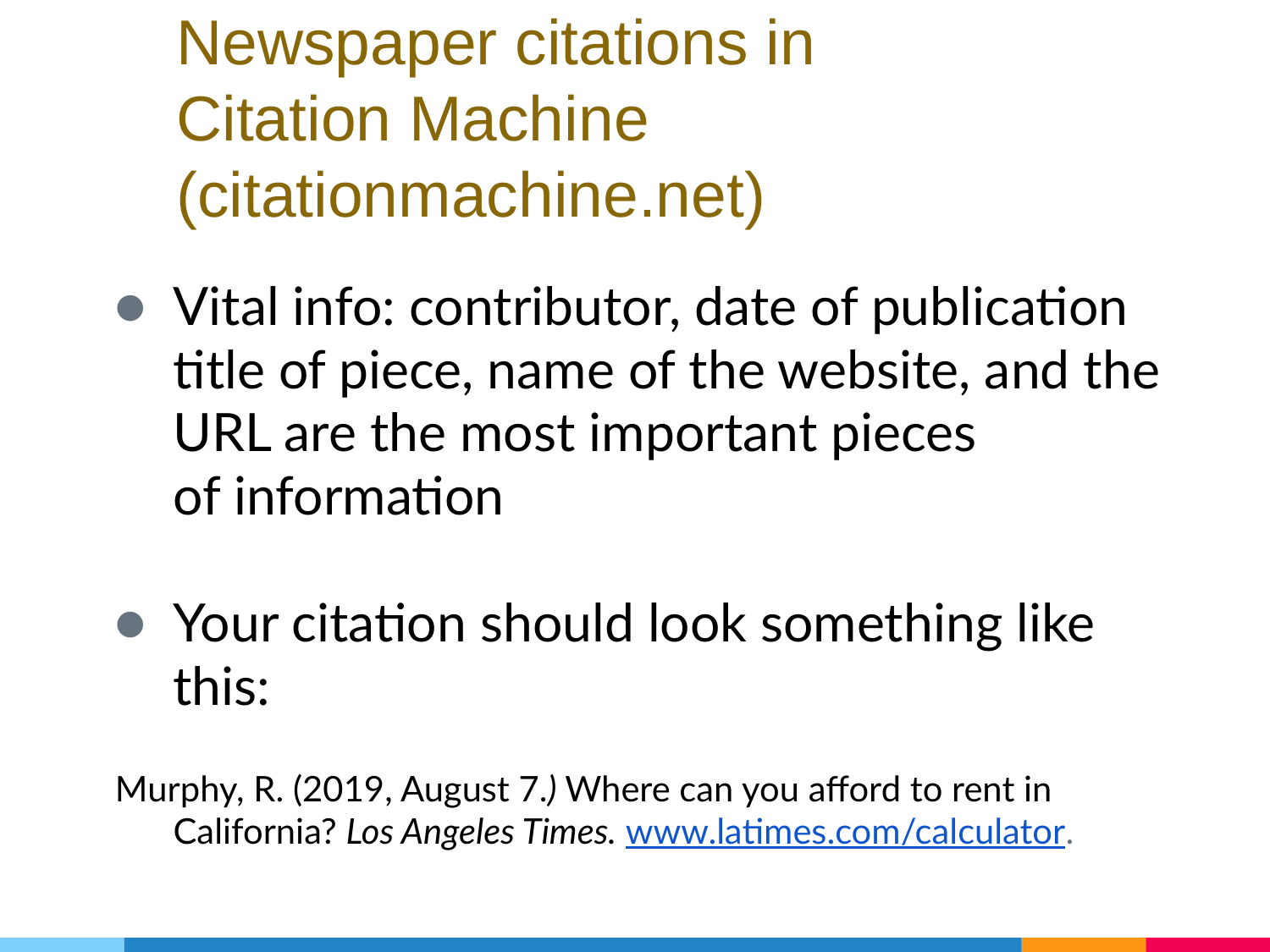

# Newspaper citations in Citation Machine (citationmachine.net)

Vital info: contributor, date of publication title of piece, name of the website, and the URL are the most important pieces of information

Your citation should look something like this:

Murphy, R. (2019, August 7.) Where can you afford to rent in California? Los Angeles Times. www.latimes.com/calculator.